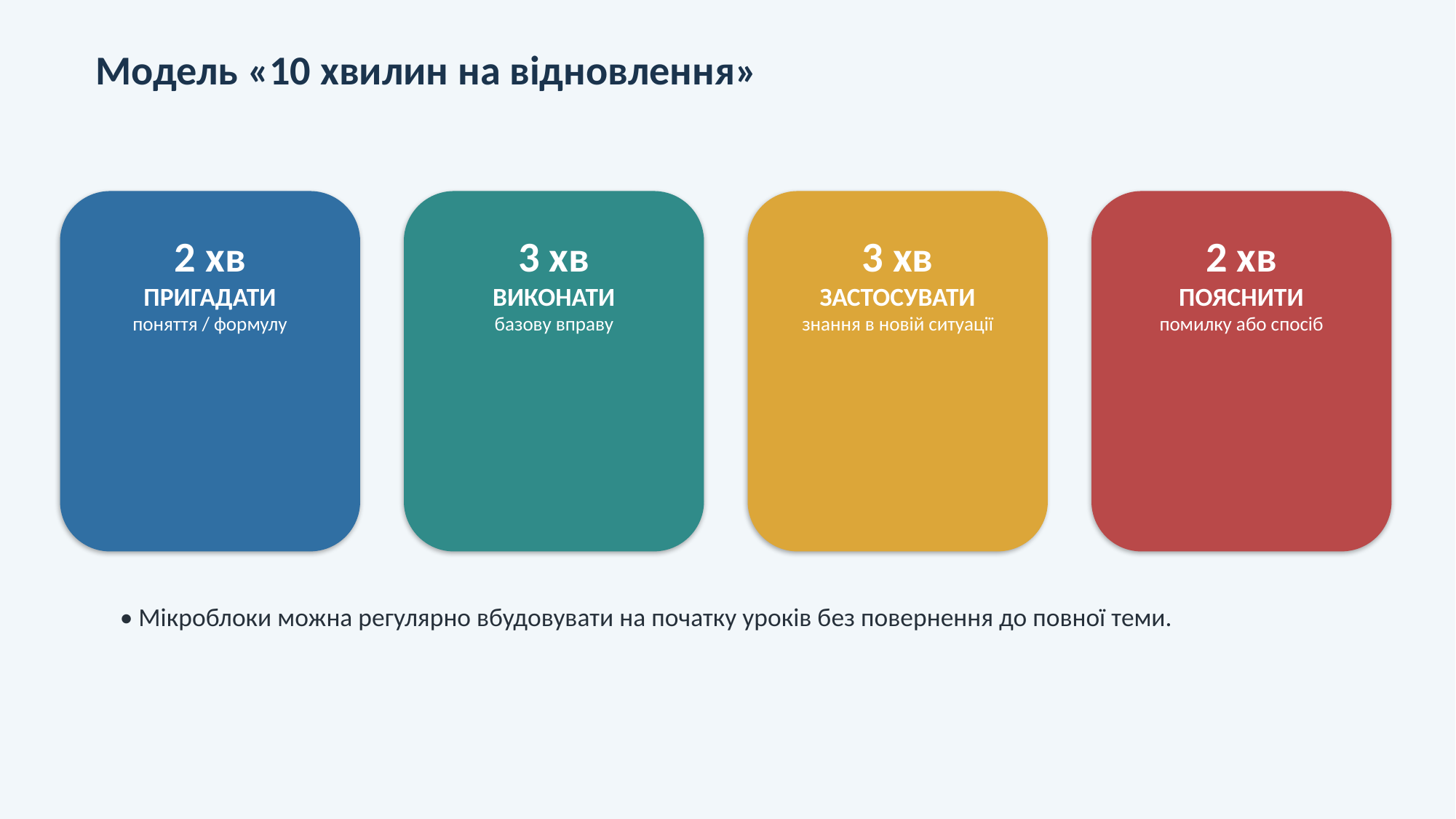

Модель «10 хвилин на відновлення»

2 хв
ПРИГАДАТИ
поняття / формулу
3 хв
ВИКОНАТИ
базову вправу
3 хв
ЗАСТОСУВАТИ
знання в новій ситуації
2 хв
ПОЯСНИТИ
помилку або спосіб
• Мікроблоки можна регулярно вбудовувати на початку уроків без повернення до повної теми.